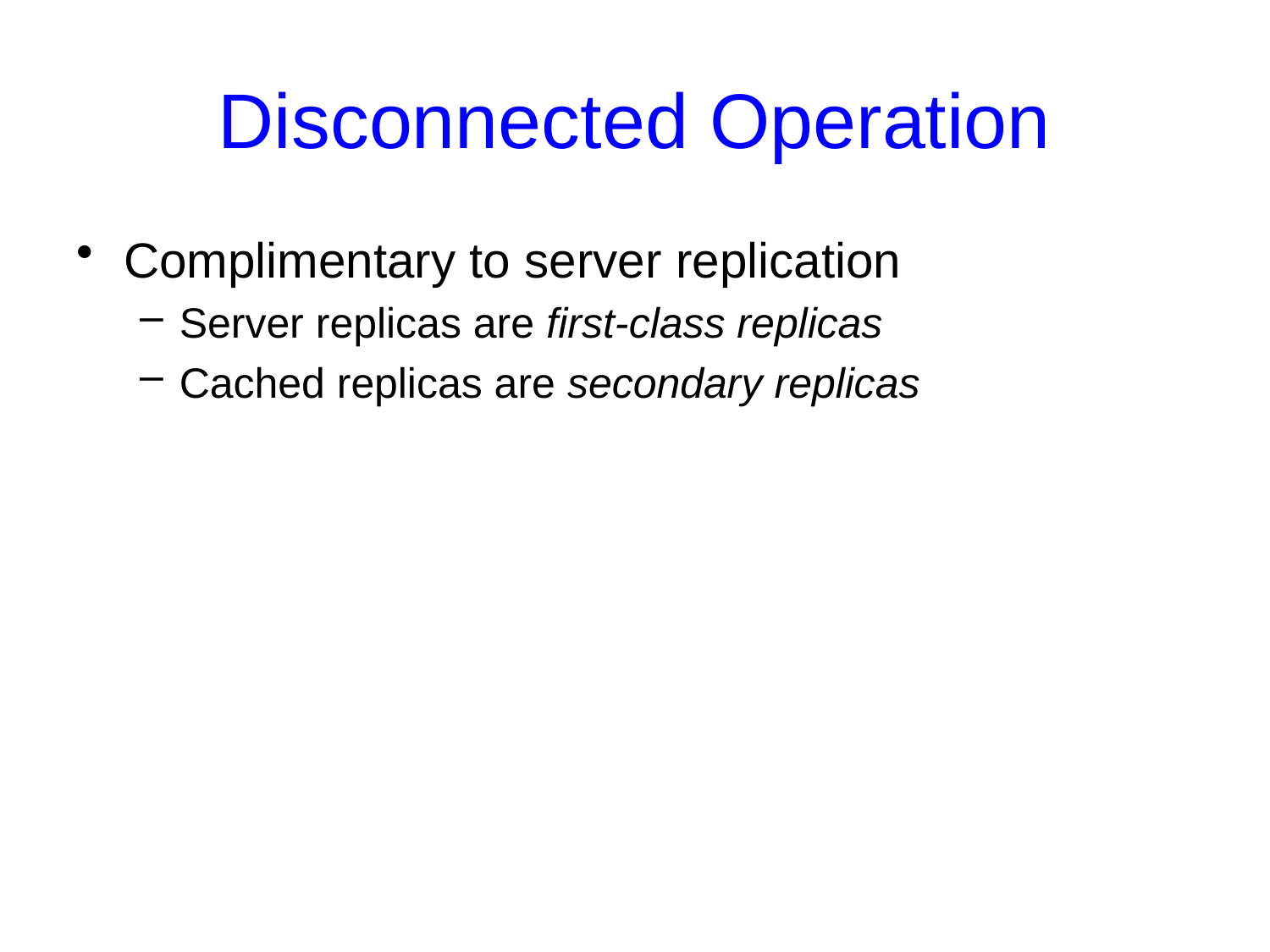

# Disconnected Operation
Complimentary to server replication
Server replicas are first-class replicas
Cached replicas are secondary replicas